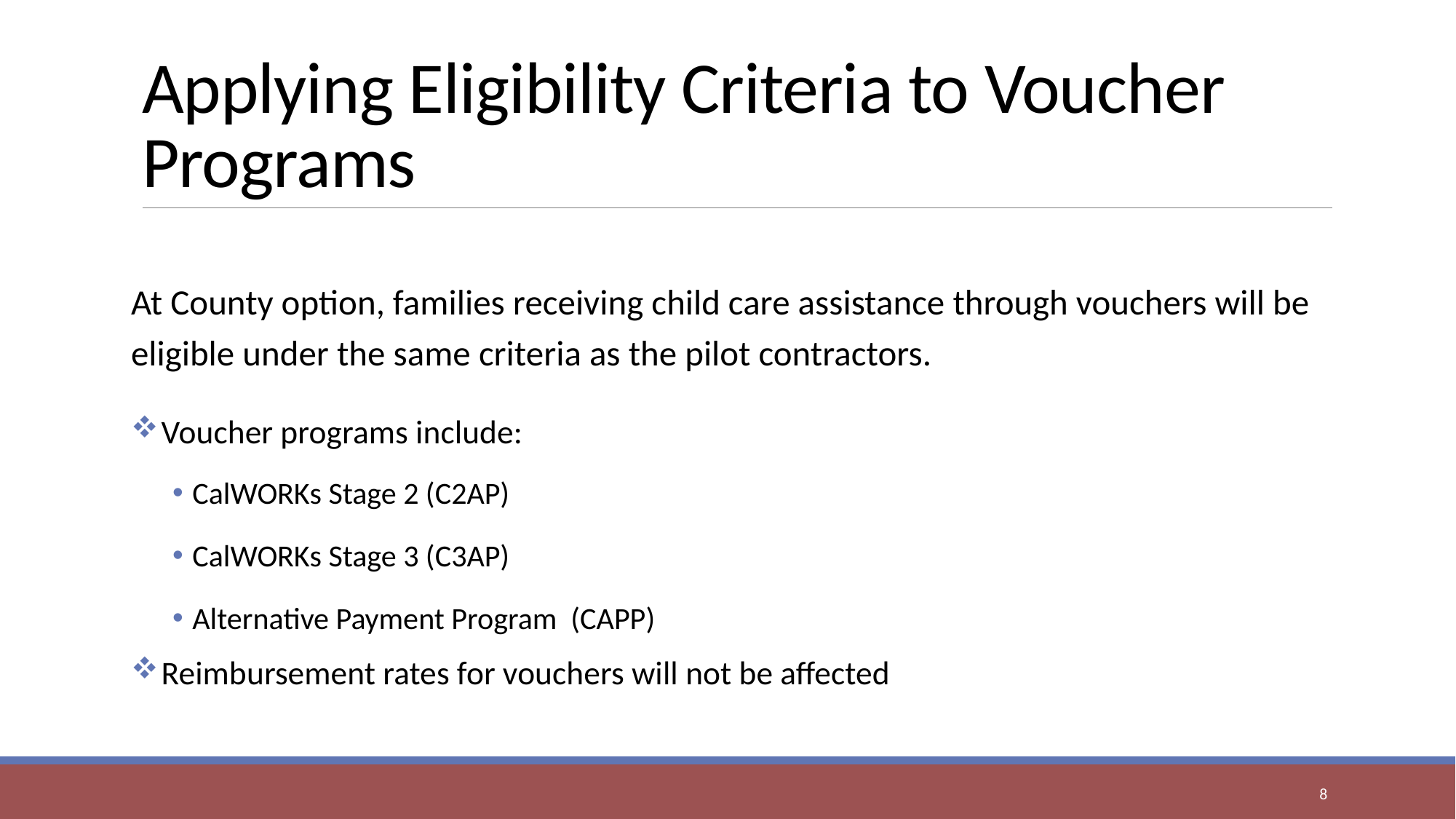

# Applying Eligibility Criteria to Voucher Programs
At County option, families receiving child care assistance through vouchers will be eligible under the same criteria as the pilot contractors.
 Voucher programs include:
CalWORKs Stage 2 (C2AP)
CalWORKs Stage 3 (C3AP)
Alternative Payment Program  (CAPP)
 Reimbursement rates for vouchers will not be affected
8